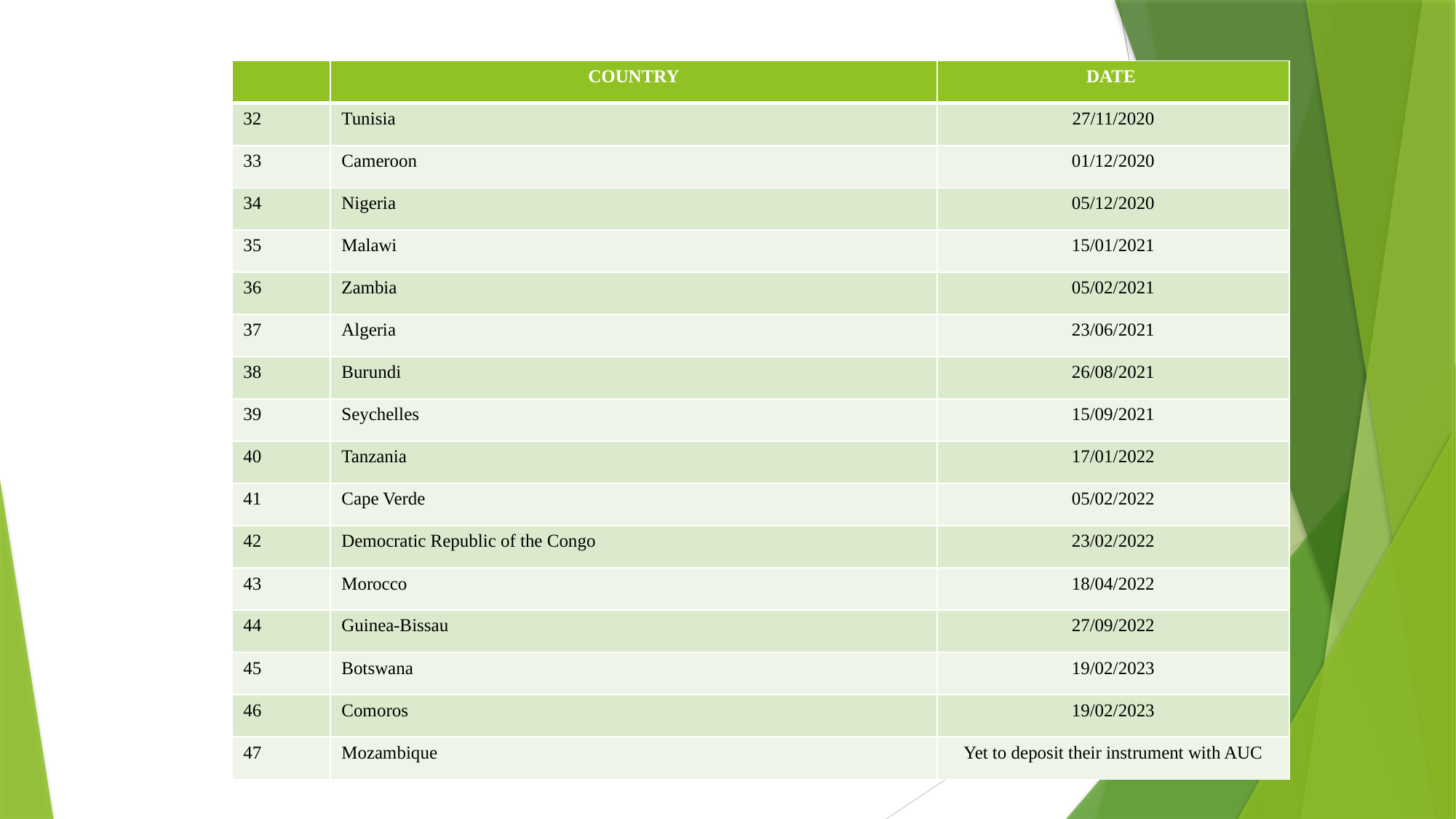

#
|  | COUNTRY | DATE |
| --- | --- | --- |
| 32 | Tunisia | 27/11/2020 |
| 33 | Cameroon | 01/12/2020 |
| 34 | Nigeria | 05/12/2020 |
| 35 | Malawi | 15/01/2021 |
| 36 | Zambia | 05/02/2021 |
| 37 | Algeria | 23/06/2021 |
| 38 | Burundi | 26/08/2021 |
| 39 | Seychelles | 15/09/2021 |
| 40 | Tanzania | 17/01/2022 |
| 41 | Cape Verde | 05/02/2022 |
| 42 | Democratic Republic of the Congo | 23/02/2022 |
| 43 | Morocco | 18/04/2022 |
| 44 | Guinea-Bissau | 27/09/2022 |
| 45 | Botswana | 19/02/2023 |
| 46 | Comoros | 19/02/2023 |
| 47 | Mozambique | Yet to deposit their instrument with AUC |